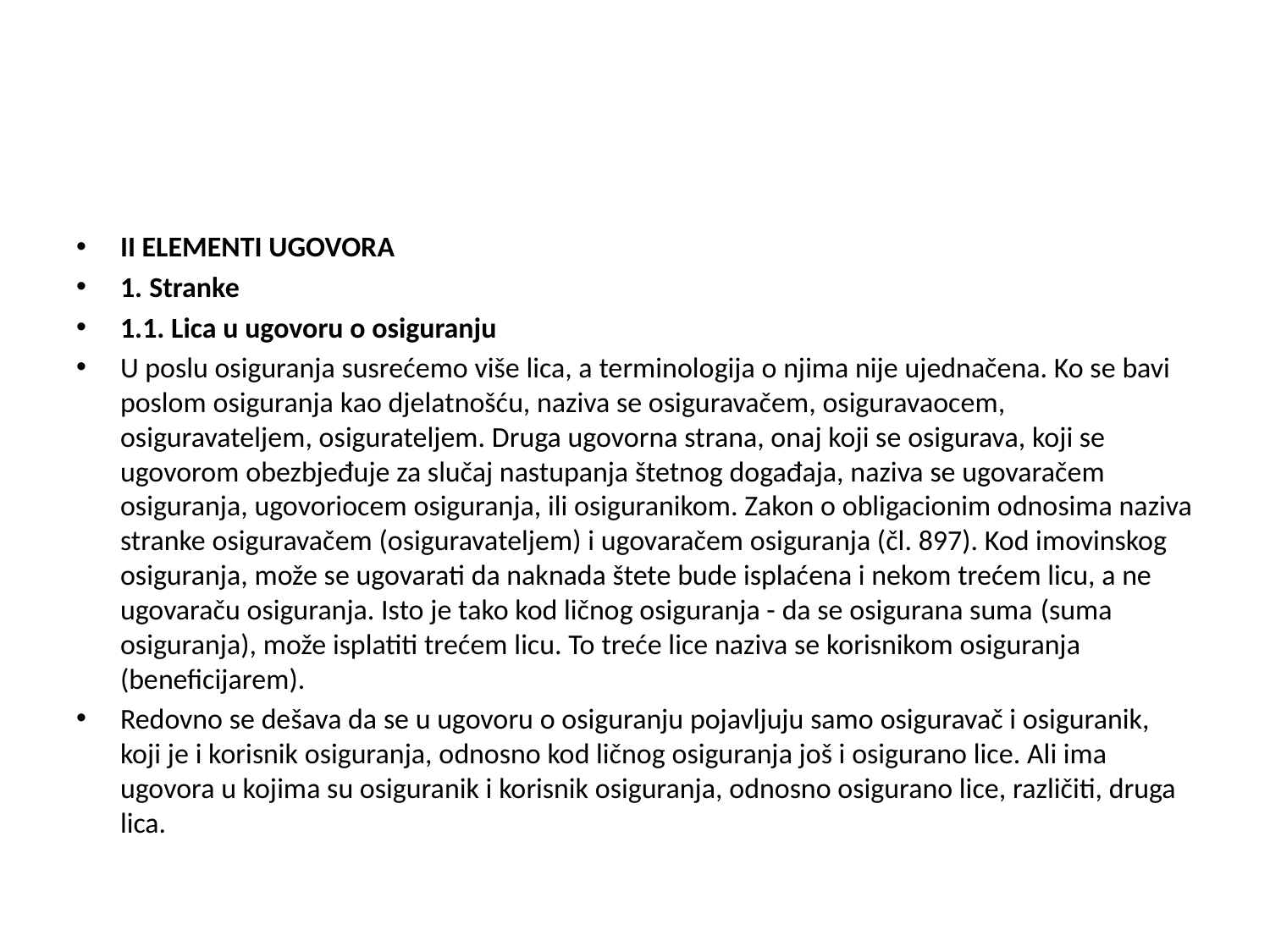

#
II ELEMENTI UGOVORA
1. Stranke
1.1. Lica u ugovoru o osiguranju
U poslu osiguranja susrećemo više lica, a terminologija o njima nije ujednačena. Ko se bavi poslom osiguranja kao djelatnošću, naziva se osiguravačem, osiguravaocem, osiguravateljem, osigurateljem. Druga ugovorna strana, onaj koji se osigurava, koji se ugovorom obezbjeđuje za slučaj nastupanja štetnog događaja, naziva se ugovaračem osiguranja, ugovoriocem osiguranja, ili osiguranikom. Zakon o obligacionim odnosima naziva stranke osiguravačem (osiguravateljem) i ugovaračem osiguranja (čl. 897). Kod imovinskog osiguranja, može se ugovarati da naknada štete bude isplaćena i nekom trećem licu, a ne ugovaraču osiguranja. Isto je tako kod ličnog osiguranja - da se osigurana suma (suma osiguranja), može isplatiti trećem licu. To treće lice naziva se korisnikom osiguranja (beneficijarem).
Redovno se dešava da se u ugovoru o osiguranju pojavljuju samo osiguravač i osiguranik, koji je i korisnik osiguranja, odnosno kod ličnog osiguranja još i osigurano lice. Ali ima ugovora u kojima su osiguranik i korisnik osiguranja, odnosno osigurano lice, različiti, druga lica.